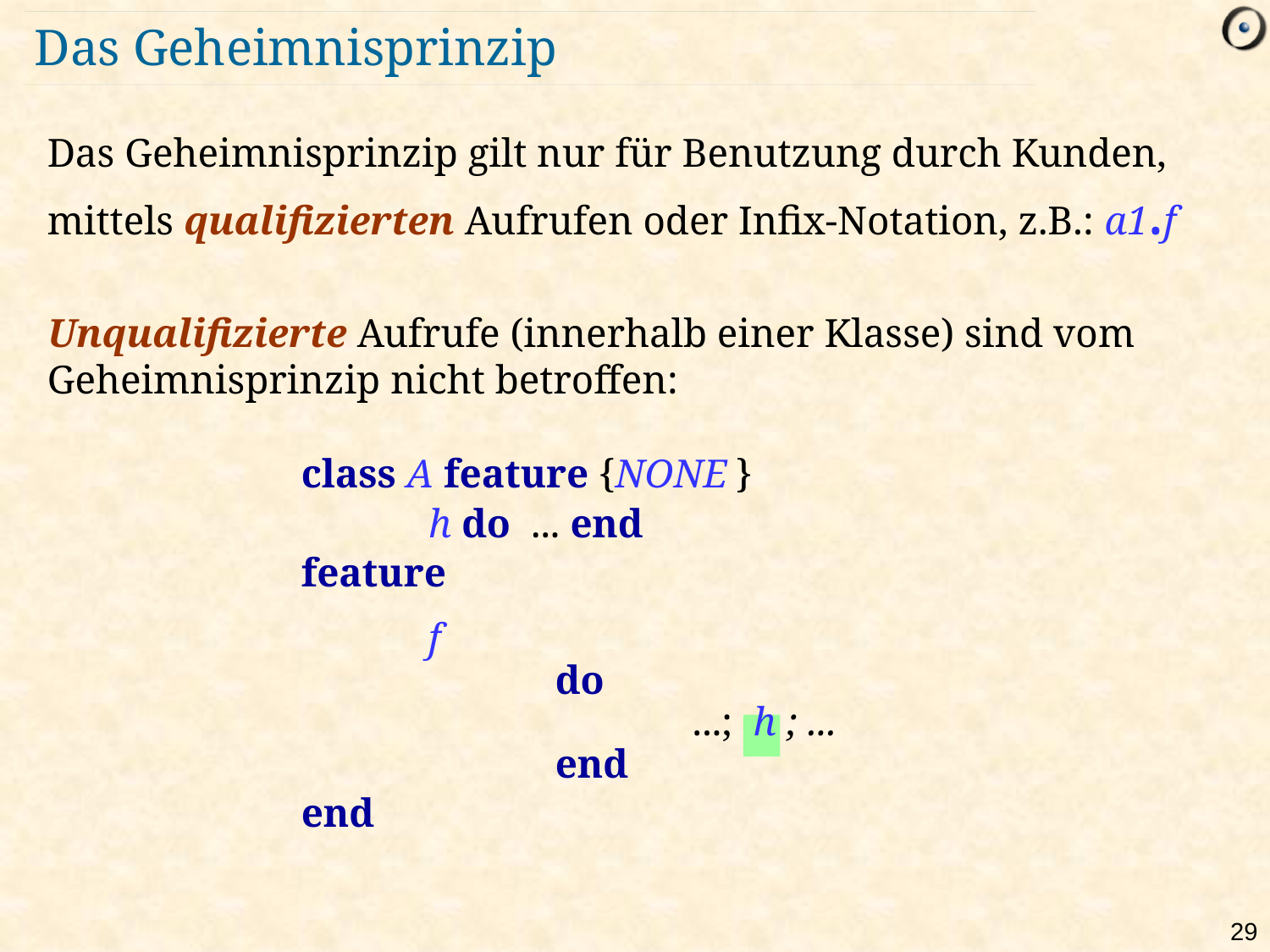

# Das Geheimnisprinzip
Das Geheimnisprinzip gilt nur für Benutzung durch Kunden, mittels qualifizierten Aufrufen oder Infix-Notation, z.B.: a1.f

Unqualifizierte Aufrufe (innerhalb einer Klasse) sind vom Geheimnisprinzip nicht betroffen:

		class A feature {NONE }
			h do  ... end
		feature

			f
				do
		      			 ...;  h ; ...
				end
		end